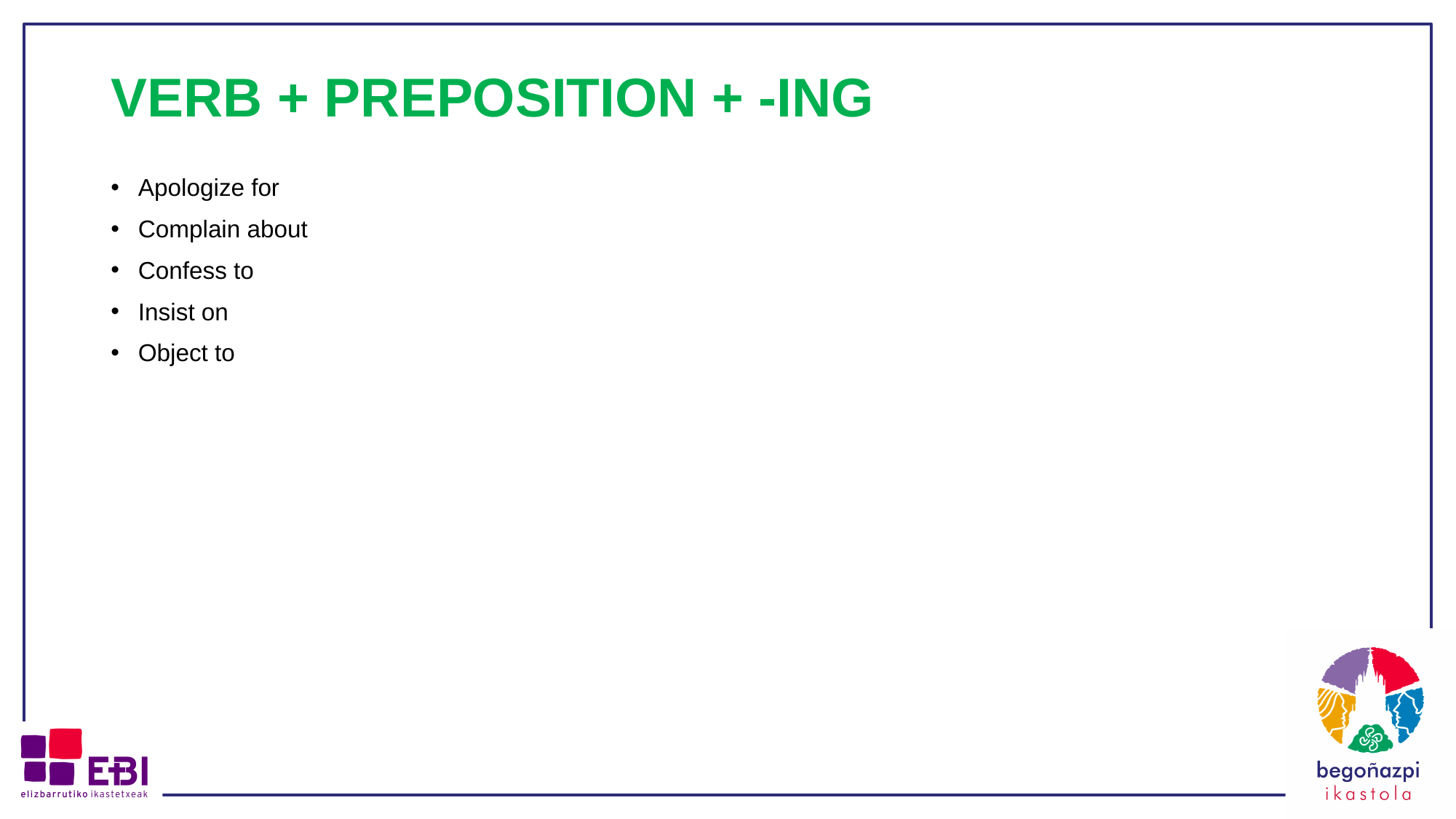

# VERB + PREPOSITION + -ING
Apologize for
Complain about
Confess to
Insist on
Object to